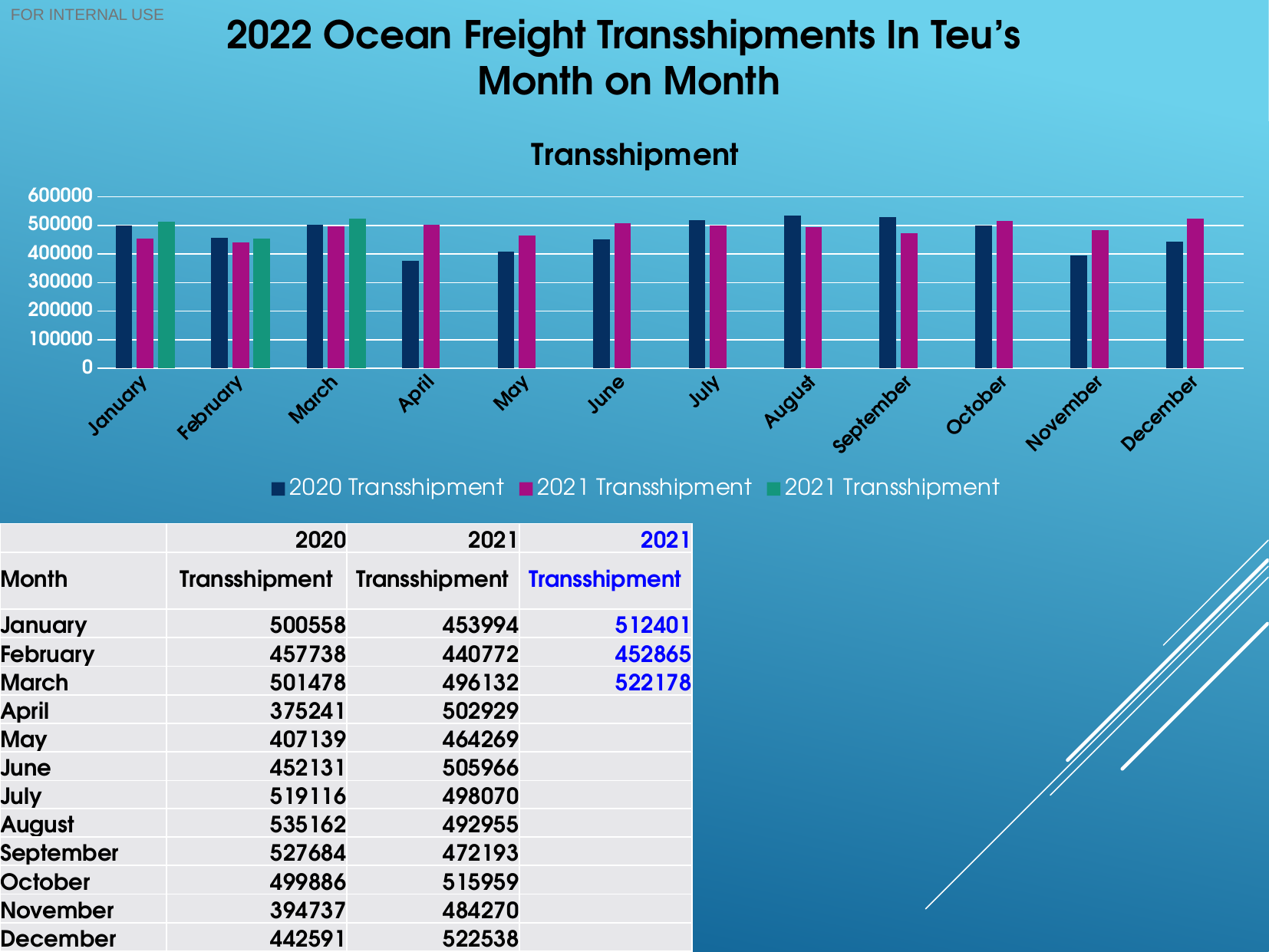

# 2022 Ocean Freight Transshipments In Teu’s Month on Month

### Chart: Transshipment

| Category | 2020 | 2021 | 2021 |
|---|---|---|---|
| January | 500558.0 | 453994.0 | 512401.0 |
| February | 457738.0 | 440772.0 | 452865.0 |
| March | 501478.0 | 496132.0 | 522178.0 |
| April | 375241.0 | 502929.0 | None |
| May | 407139.0 | 464269.0 | None |
| June | 452131.0 | 505966.0 | None |
| July | 519116.0 | 498070.0 | None |
| August | 535162.0 | 492955.0 | None |
| September | 527684.0 | 472193.0 | None |
| October | 499886.0 | 515959.0 | None |
| November | 394737.0 | 484270.0 | None |
| December | 442591.0 | 522538.0 | None |
|  | 2020 | 2021 | 2021 |
| --- | --- | --- | --- |
| Month | Transshipment | Transshipment | Transshipment |
| January | 500558 | 453994 | 512401 |
| February | 457738 | 440772 | 452865 |
| March | 501478 | 496132 | 522178 |
| April | 375241 | 502929 |  |
| May | 407139 | 464269 |  |
| June | 452131 | 505966 |  |
| July | 519116 | 498070 |  |
| August | 535162 | 492955 |  |
| September | 527684 | 472193 |  |
| October | 499886 | 515959 |  |
| November | 394737 | 484270 |  |
| December | 442591 | 522538 |  |